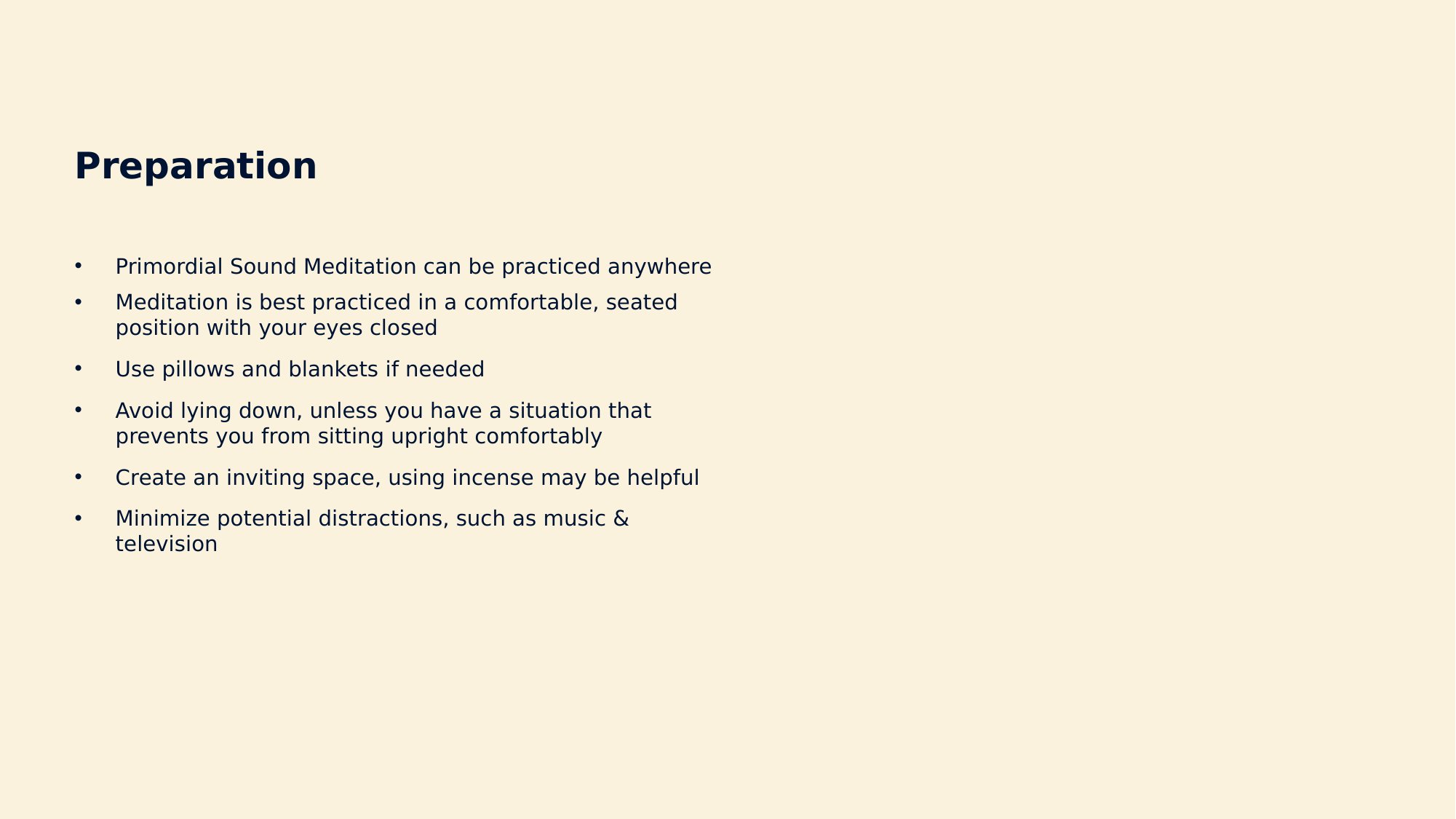

# Preparation
Primordial Sound Meditation can be practiced anywhere
Meditation is best practiced in a comfortable, seated position with your eyes closed
Use pillows and blankets if needed
Avoid lying down, unless you have a situation that prevents you from sitting upright comfortably
Create an inviting space, using incense may be helpful
Minimize potential distractions, such as music & television